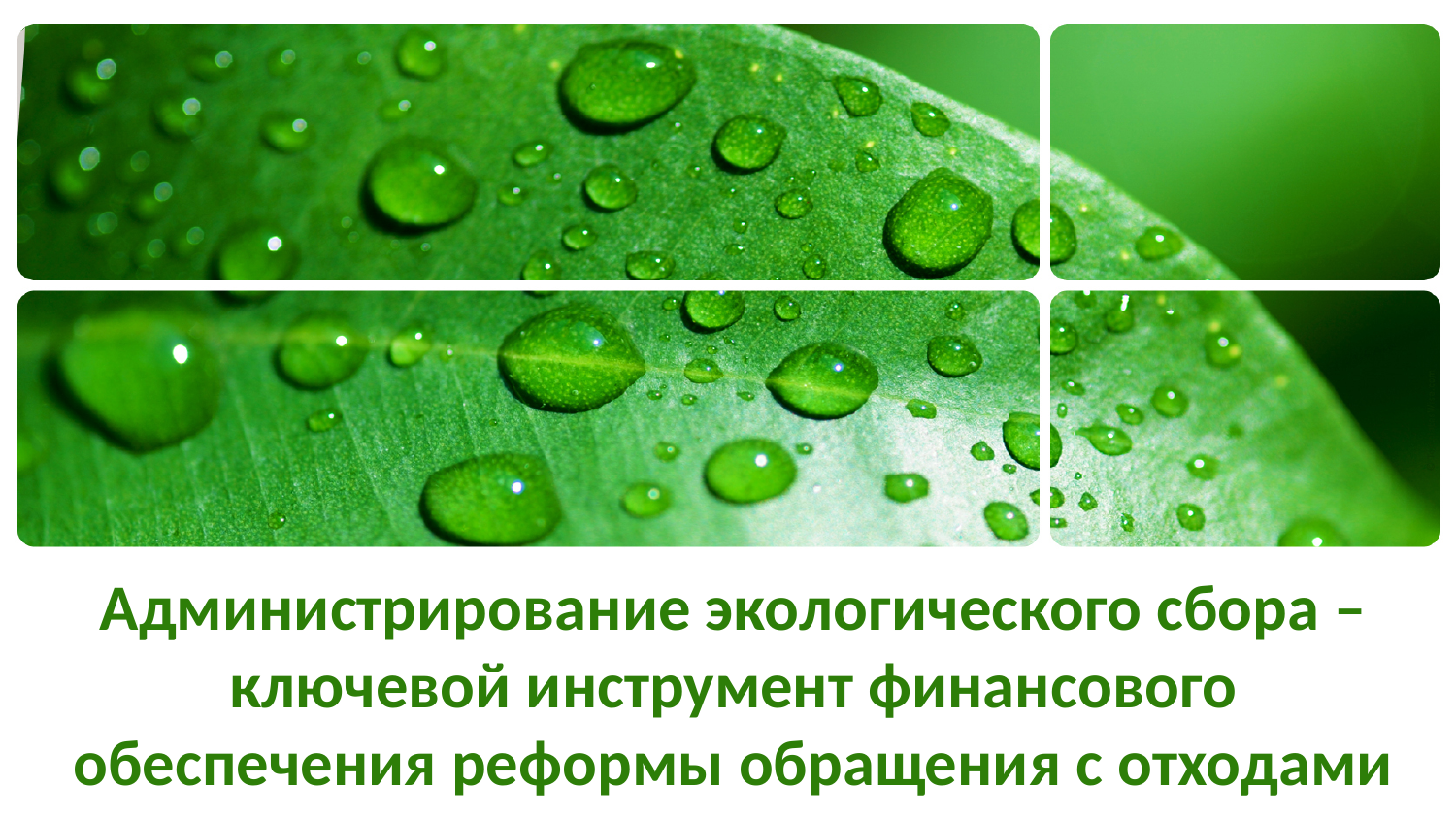

Администрирование экологического сбора – ключевой инструмент финансового обеспечения реформы обращения с отходами